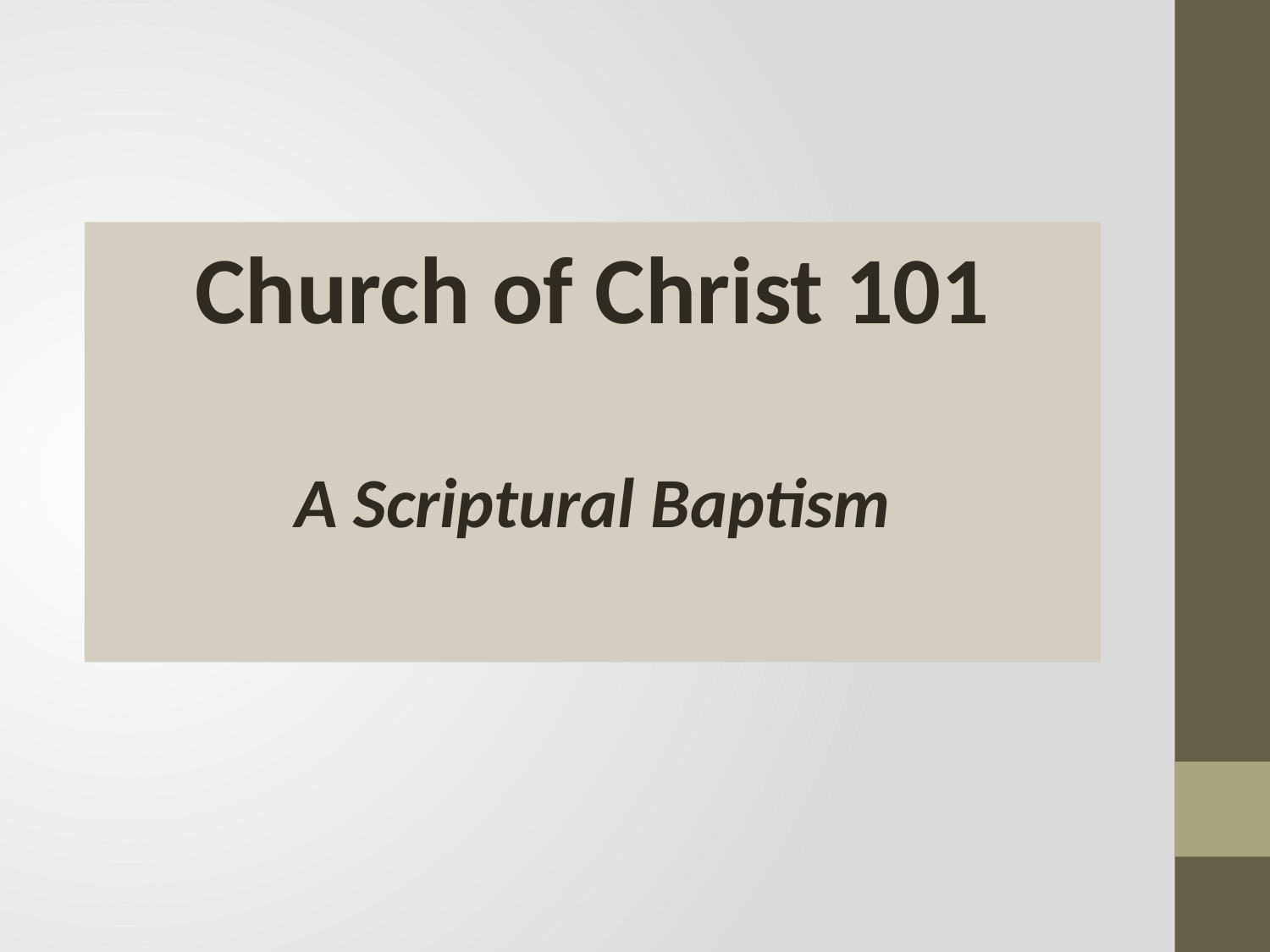

Church of Christ 101

A Scriptural Baptism